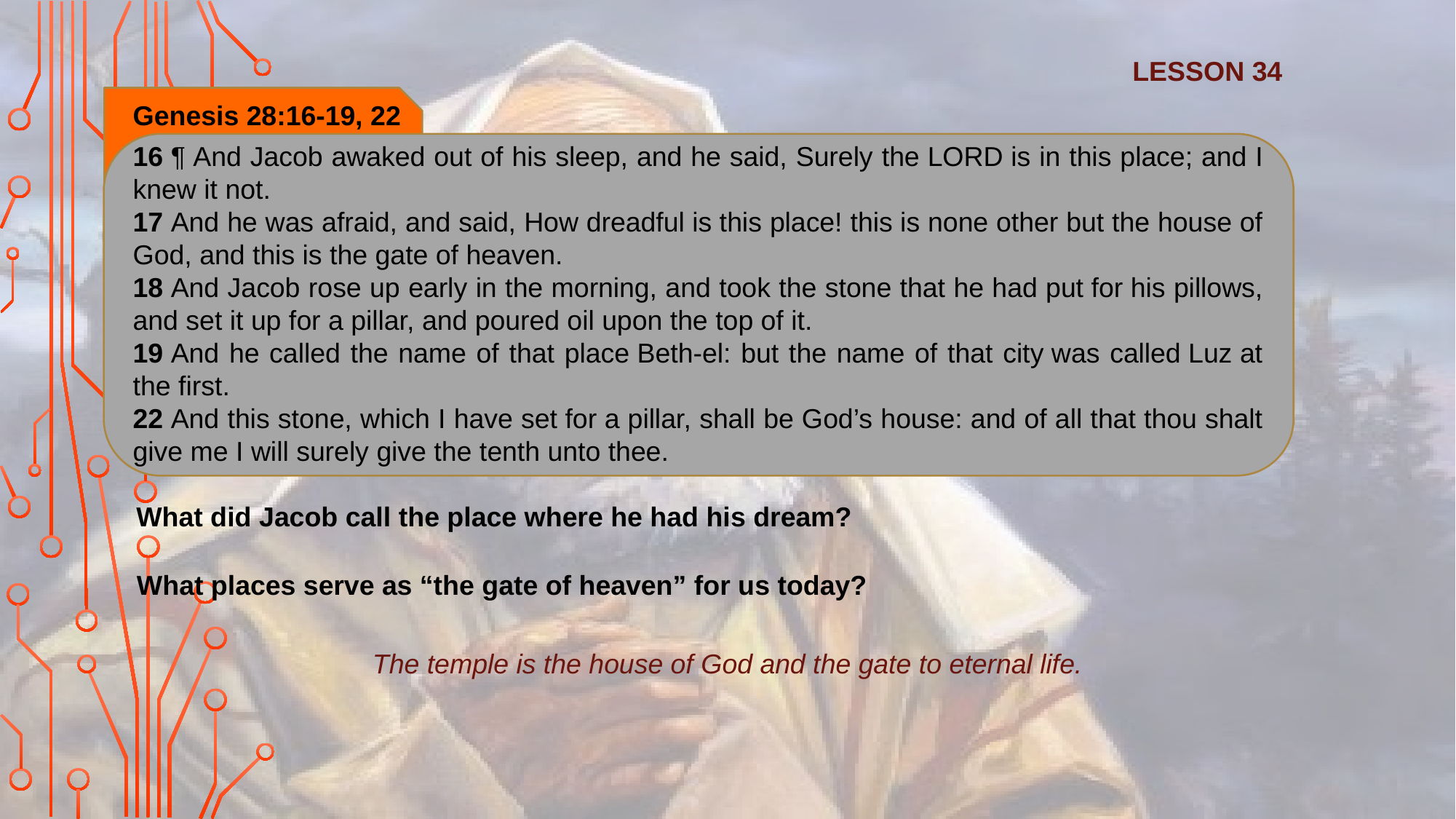

LESSON 34

Genesis 28:16-19, 22
16 ¶ And Jacob awaked out of his sleep, and he said, Surely the Lord is in this place; and I knew it not.
17 And he was afraid, and said, How dreadful is this place! this is none other but the house of God, and this is the gate of heaven.
18 And Jacob rose up early in the morning, and took the stone that he had put for his pillows, and set it up for a pillar, and poured oil upon the top of it.
19 And he called the name of that place Beth-el: but the name of that city was called Luz at the first.
22 And this stone, which I have set for a pillar, shall be God’s house: and of all that thou shalt give me I will surely give the tenth unto thee.

What did Jacob call the place where he had his dream?
What places serve as “the gate of heaven” for us today?
The temple is the house of God and the gate to eternal life.